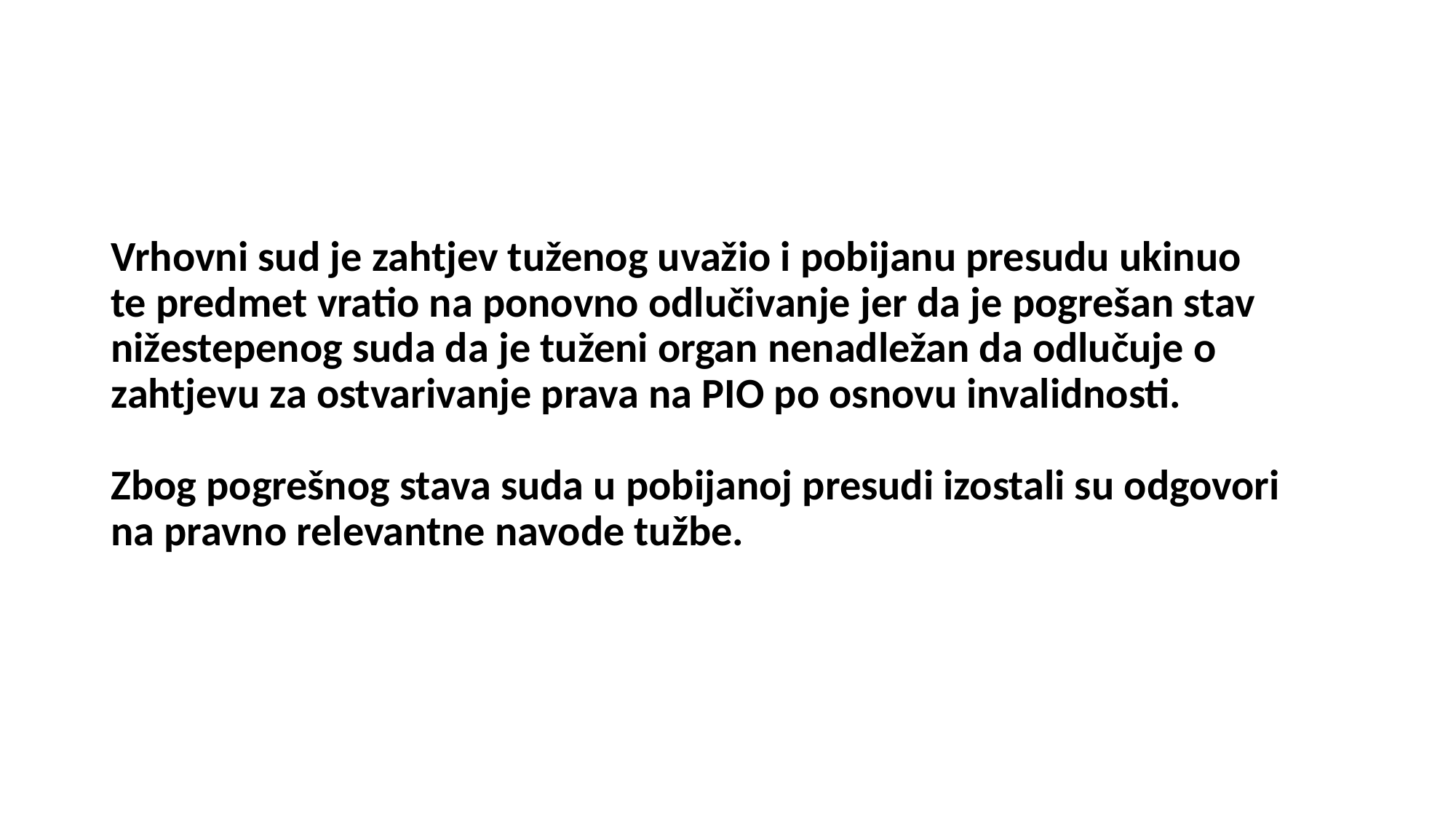

# Vrhovni sud je zahtjev tuženog uvažio i pobijanu presudu ukinuo te predmet vratio na ponovno odlučivanje jer da je pogrešan stav nižestepenog suda da je tuženi organ nenadležan da odlučuje o zahtjevu za ostvarivanje prava na PIO po osnovu invalidnosti. Zbog pogrešnog stava suda u pobijanoj presudi izostali su odgovori na pravno relevantne navode tužbe.